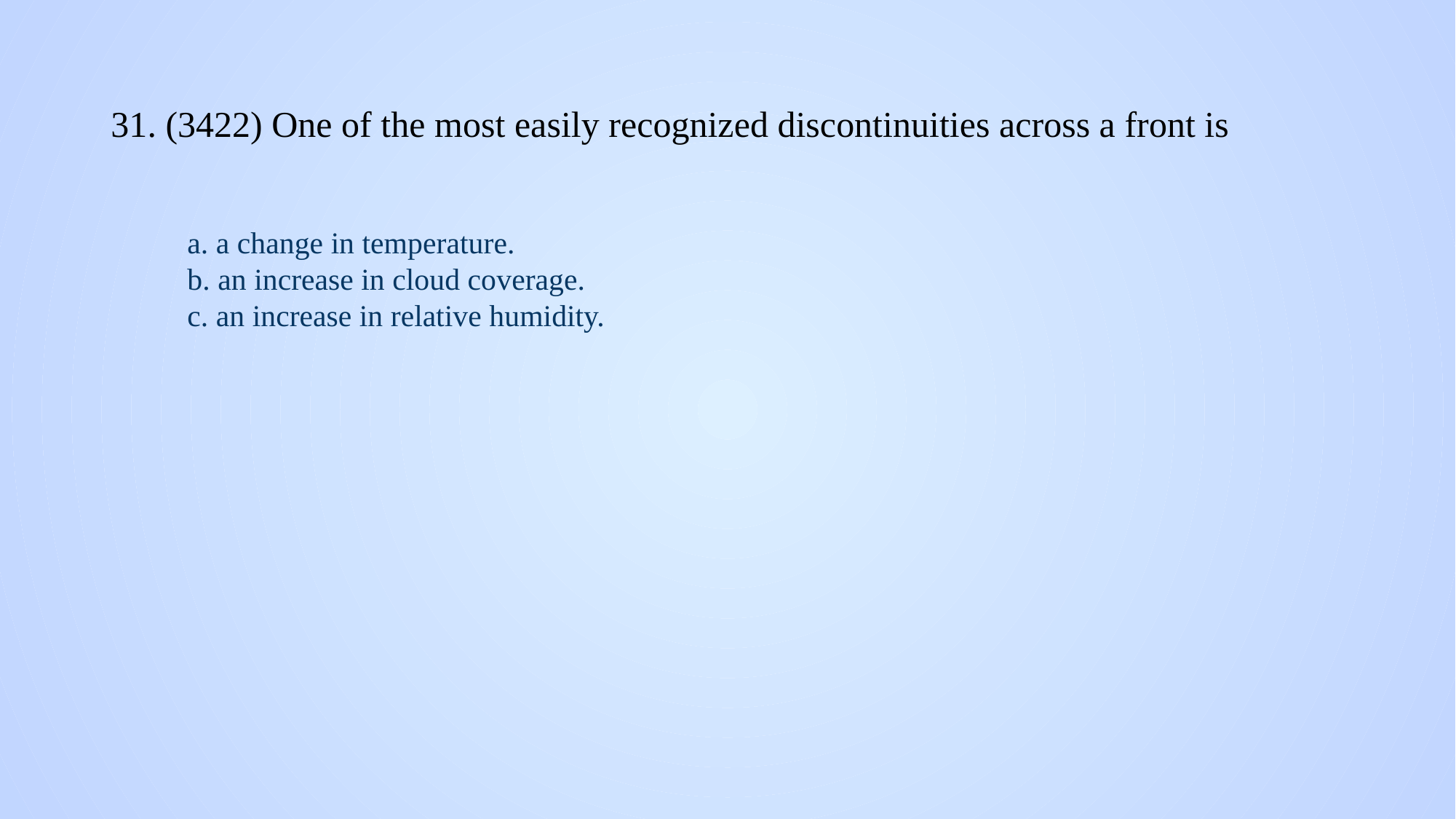

# 31. (3422) One of the most easily recognized discontinuities across a front is
a. a change in temperature.
b. an increase in cloud coverage.
c. an increase in relative humidity.